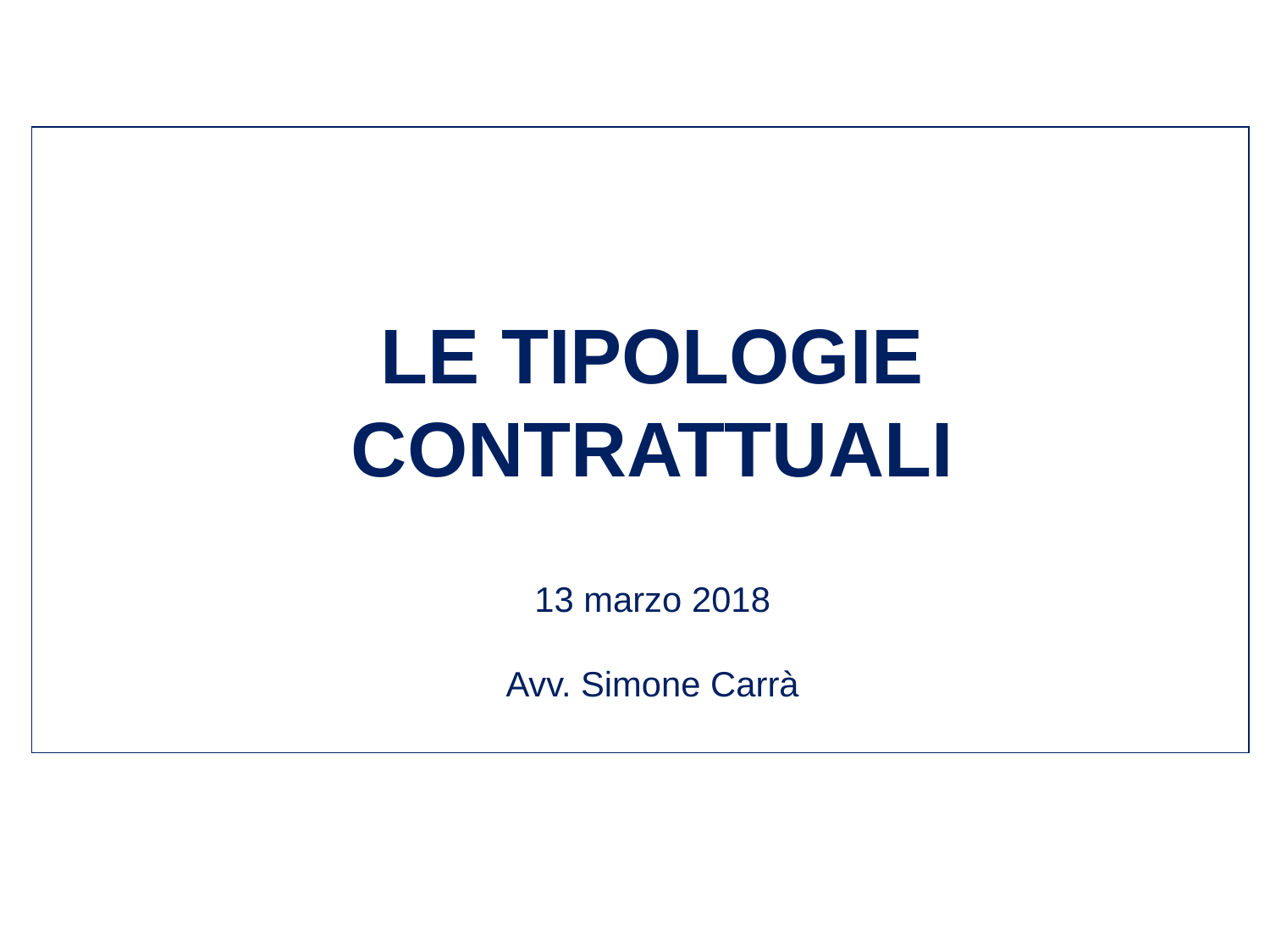

LE TIPOLOGIE CONTRATTUALI

13 marzo 2018

Avv. Simone Carrà

1